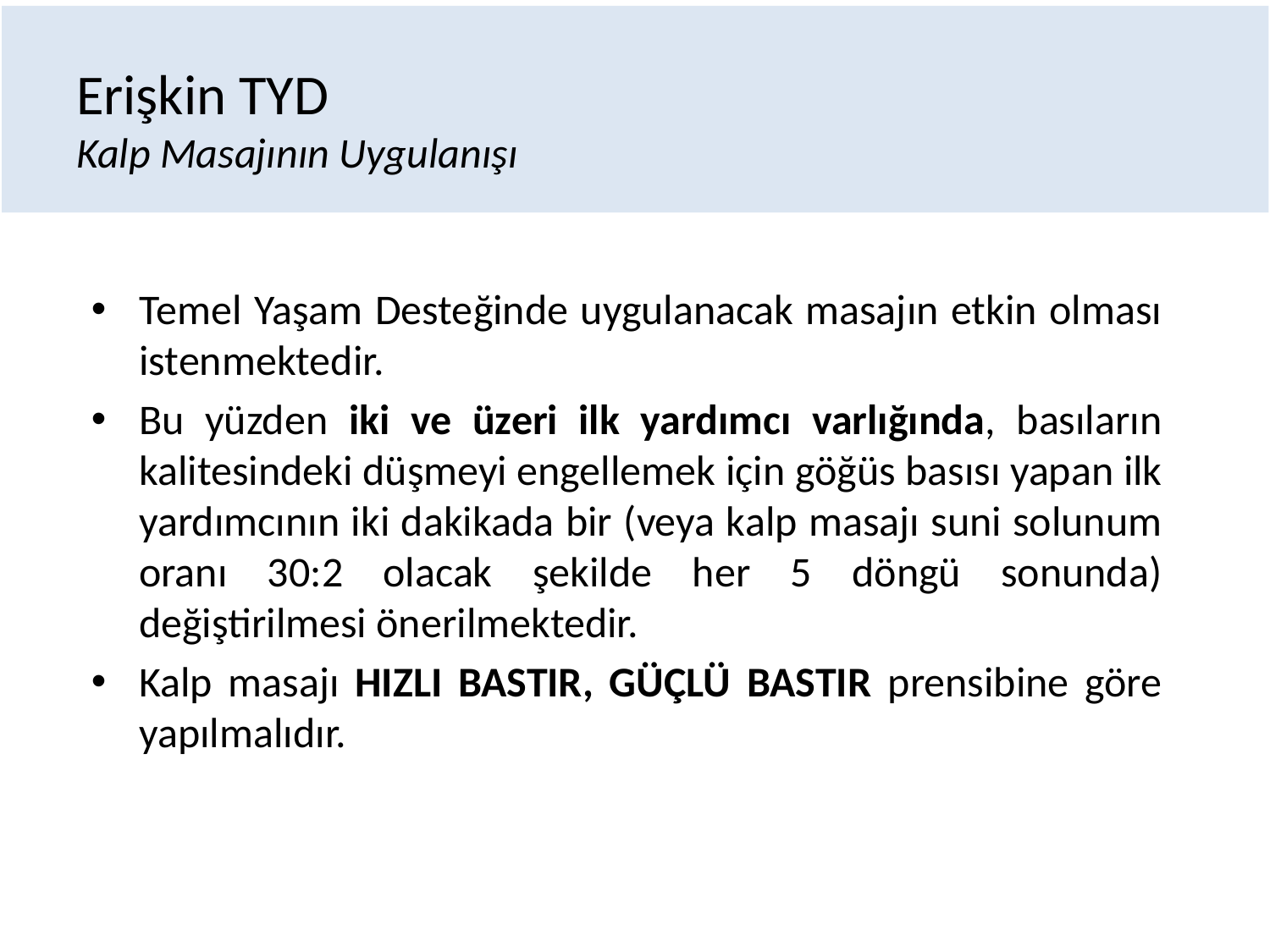

# Erişkin TYD Kalp Masajının Uygulanışı
Temel Yaşam Desteğinde uygulanacak masajın etkin olması istenmektedir.
Bu yüzden iki ve üzeri ilk yardımcı varlığında, basıların kalitesindeki düşmeyi engellemek için göğüs basısı yapan ilk yardımcının iki dakikada bir (veya kalp masajı suni solunum oranı 30:2 olacak şekilde her 5 döngü sonunda) değiştirilmesi önerilmektedir.
Kalp masajı HIZLI BASTIR, GÜÇLÜ BASTIR prensibine göre yapılmalıdır.